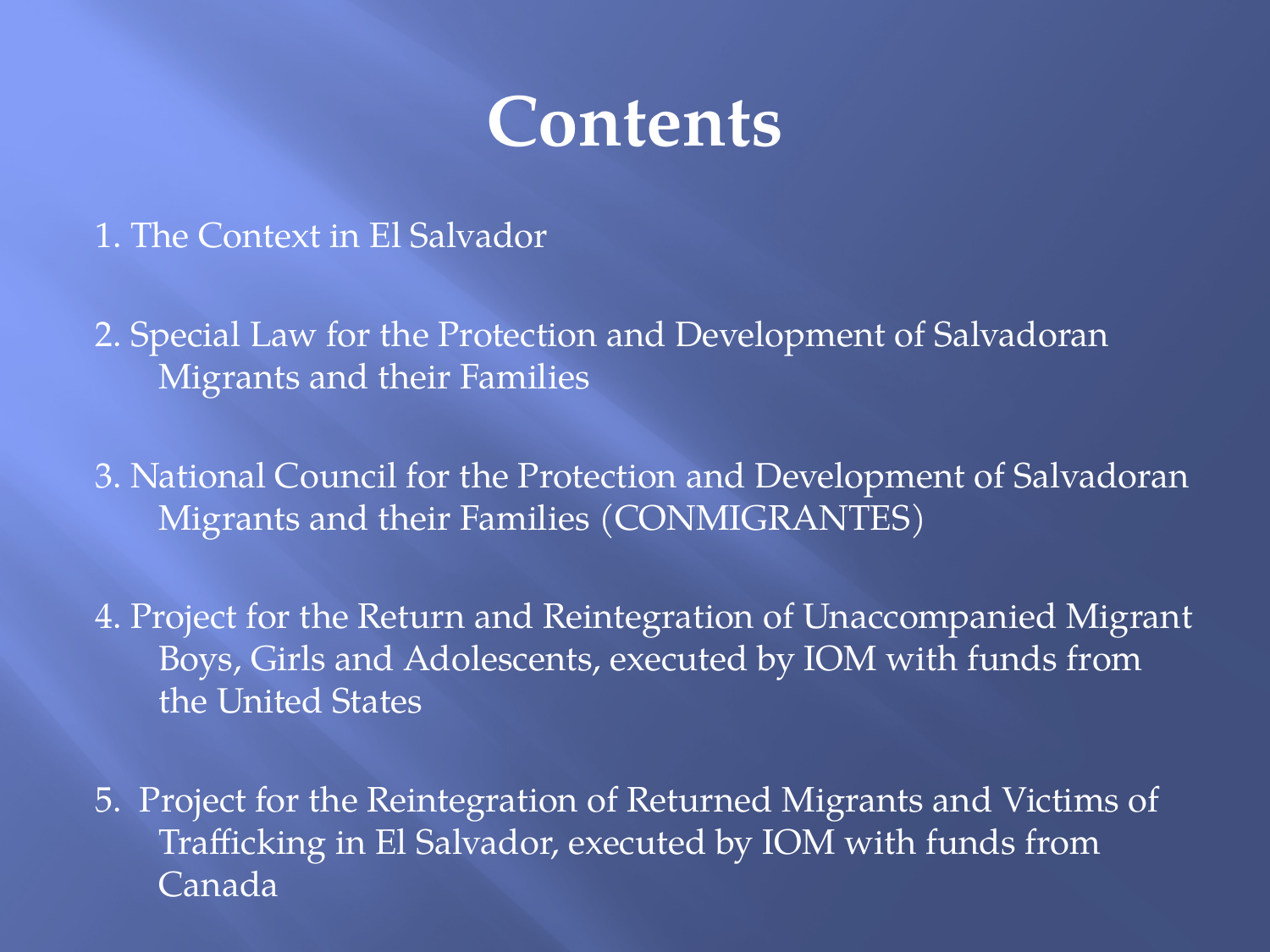

# Contents
1. The Context in El Salvador

2. Special Law for the Protection and Development of Salvadoran Migrants and their Families

3. National Council for the Protection and Development of Salvadoran Migrants and their Families (CONMIGRANTES)

4. Project for the Return and Reintegration of Unaccompanied Migrant Boys, Girls and Adolescents, executed by IOM with funds from the United States

5.  Project for the Reintegration of Returned Migrants and Victims of Trafficking in El Salvador, executed by IOM with funds from Canada